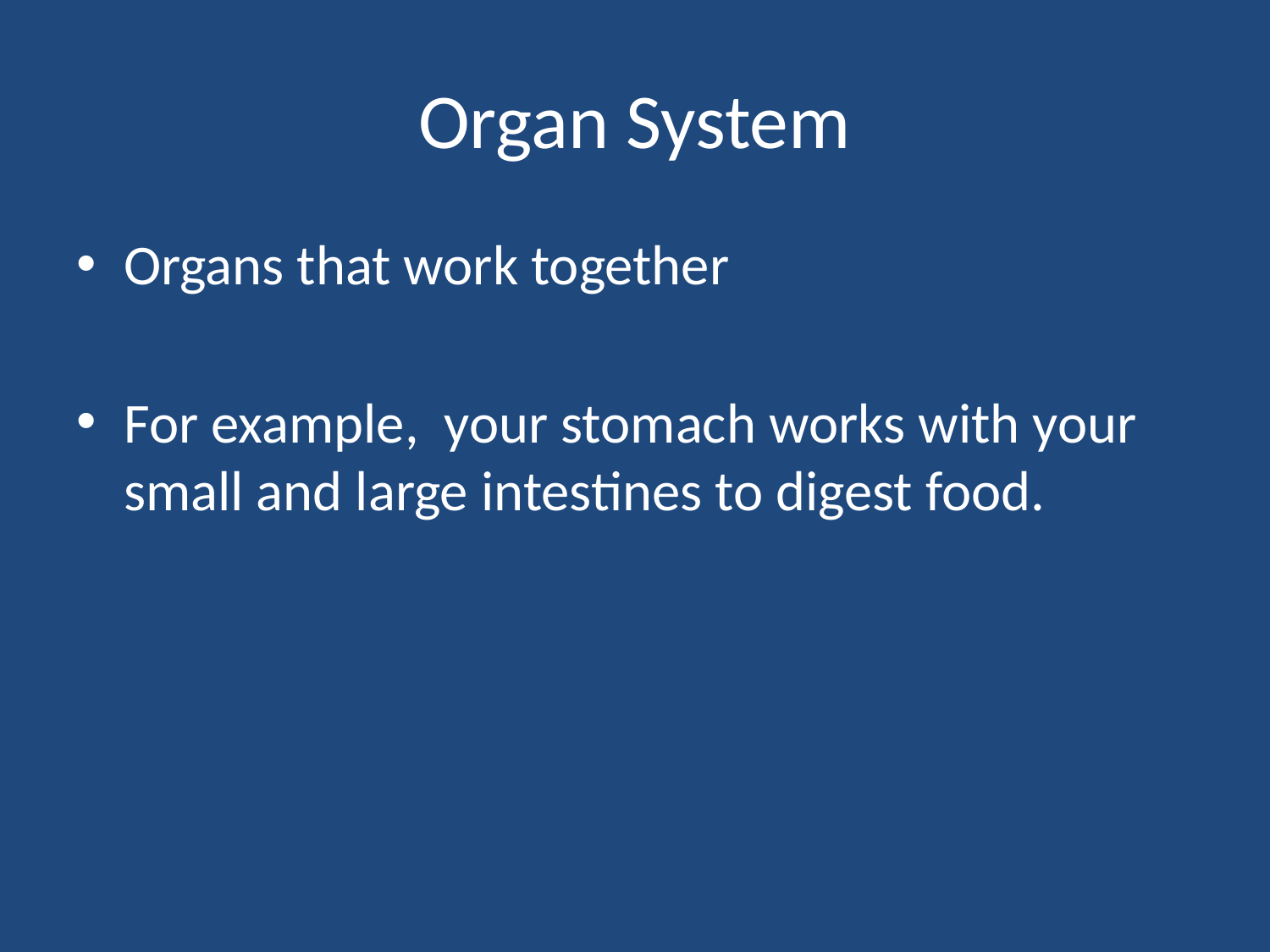

# Organ System
Organs that work together

For example,  your stomach works with your small and large intestines to digest food.